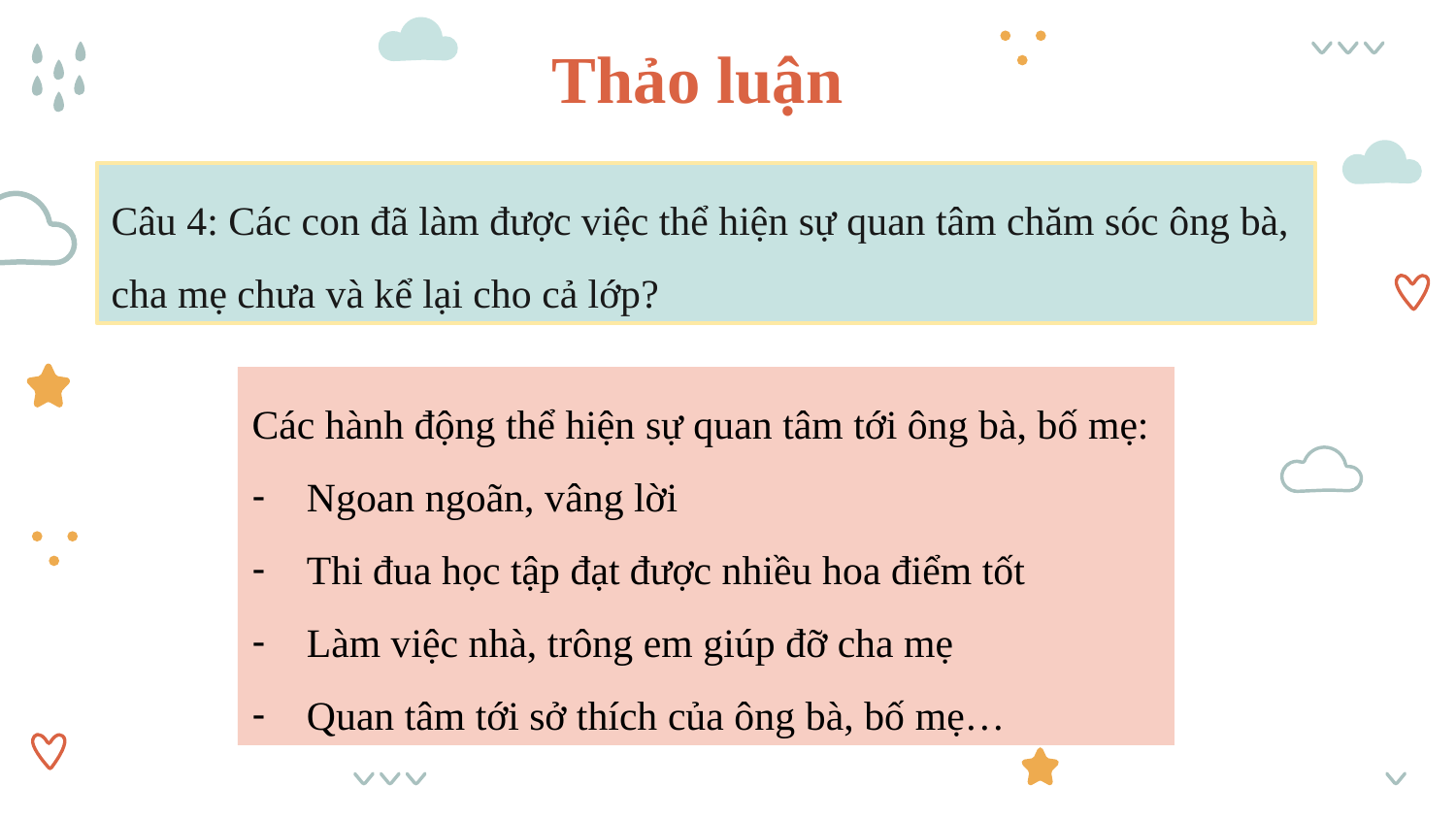

# Thảo luận

Câu 4: Các con đã làm được việc thể hiện sự quan tâm chăm sóc ông bà, cha mẹ chưa và kể lại cho cả lớp?
Các hành động thể hiện sự quan tâm tới ông bà, bố mẹ:
Ngoan ngoãn, vâng lời
Thi đua học tập đạt được nhiều hoa điểm tốt
Làm việc nhà, trông em giúp đỡ cha mẹ
Quan tâm tới sở thích của ông bà, bố mẹ…